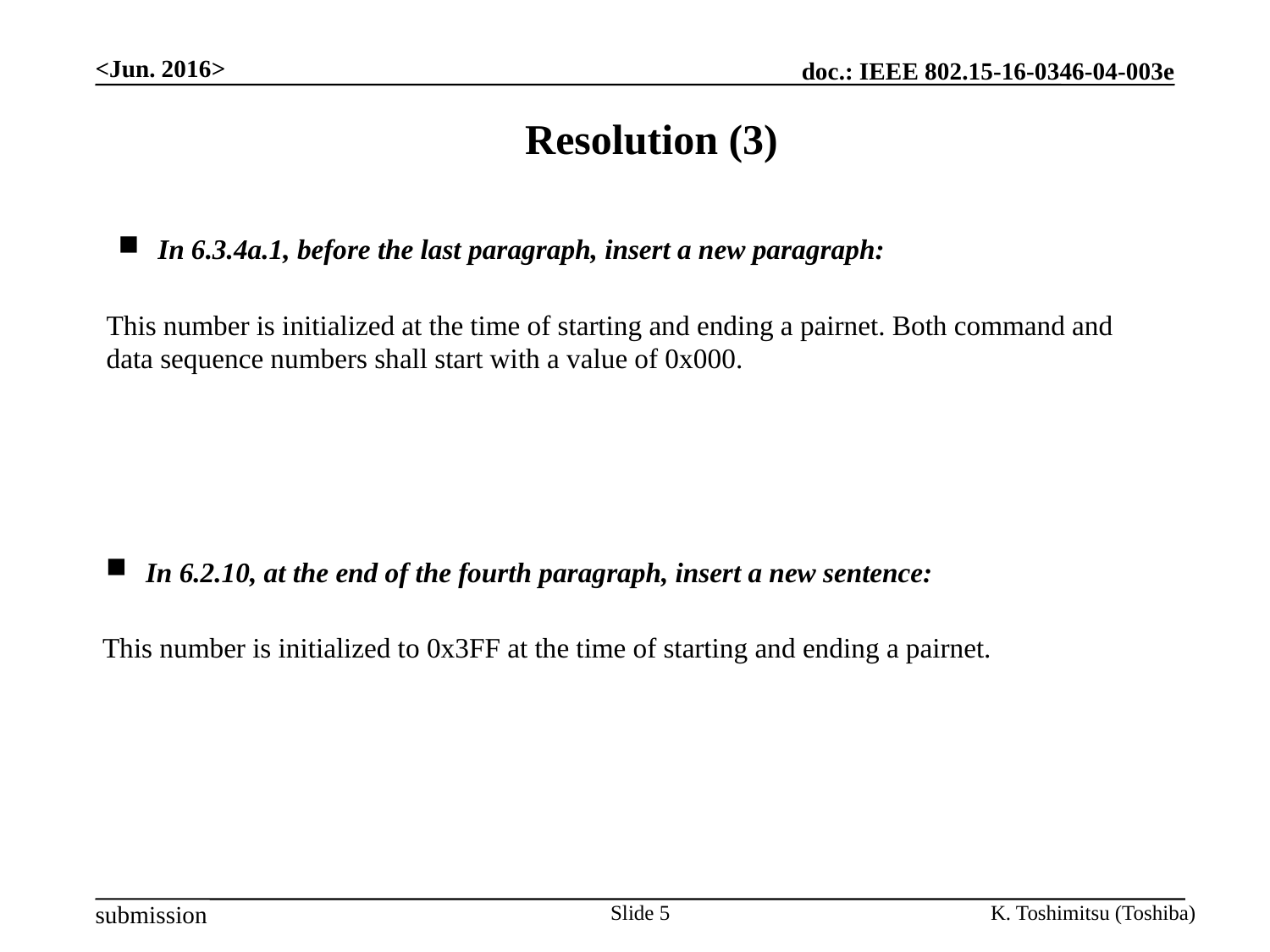

<Jun. 2016>
Resolution (3)
In 6.3.4a.1, before the last paragraph, insert a new paragraph:
This number is initialized at the time of starting and ending a pairnet. Both command and data sequence numbers shall start with a value of 0x000.
In 6.2.10, at the end of the fourth paragraph, insert a new sentence:
This number is initialized to 0x3FF at the time of starting and ending a pairnet.
Slide 5
K. Toshimitsu (Toshiba)